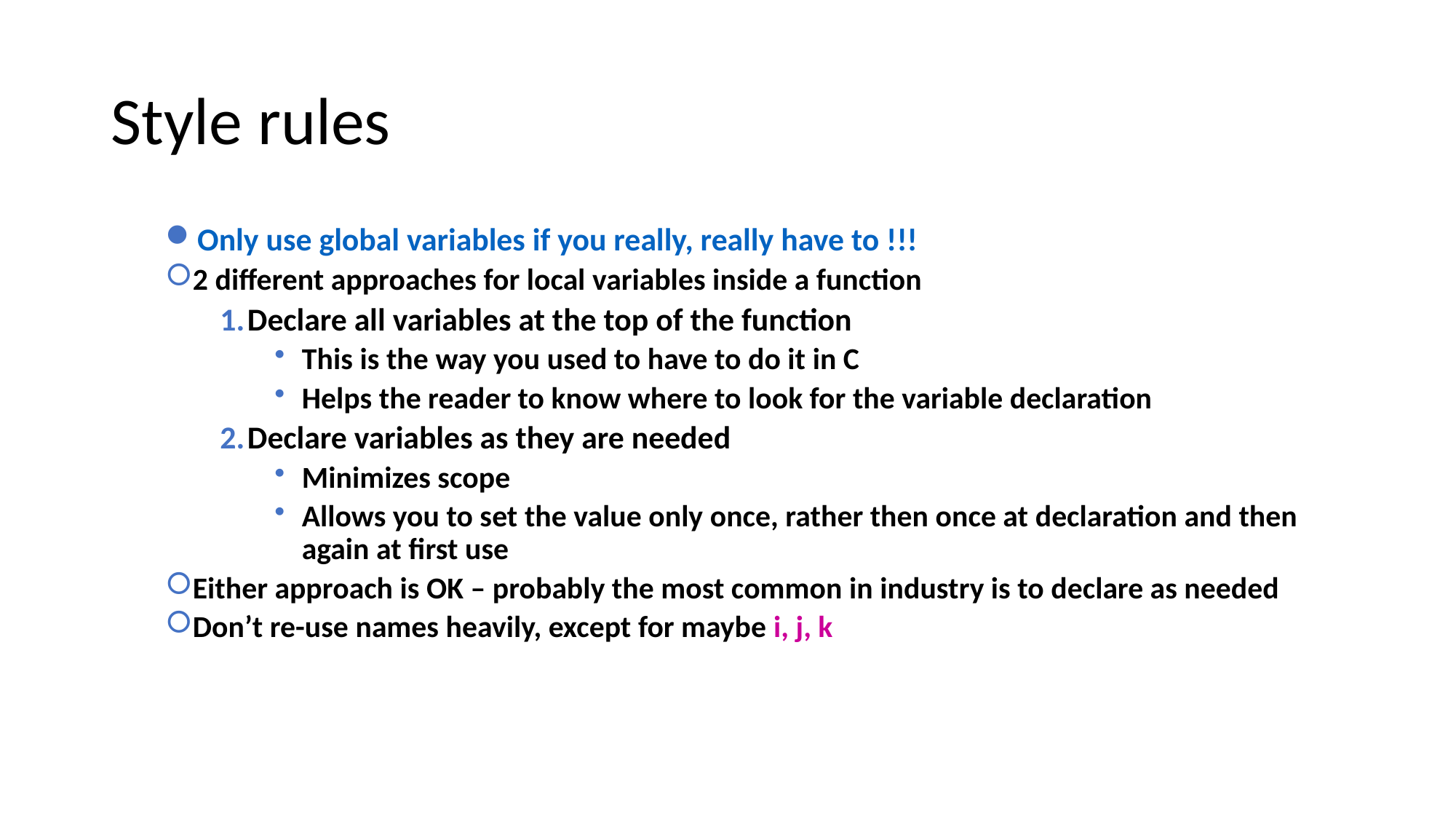

# Style rules
Only use global variables if you really, really have to !!!
2 different approaches for local variables inside a function
Declare all variables at the top of the function
This is the way you used to have to do it in C
Helps the reader to know where to look for the variable declaration
Declare variables as they are needed
Minimizes scope
Allows you to set the value only once, rather then once at declaration and then again at first use
Either approach is OK – probably the most common in industry is to declare as needed
Don’t re-use names heavily, except for maybe i, j, k